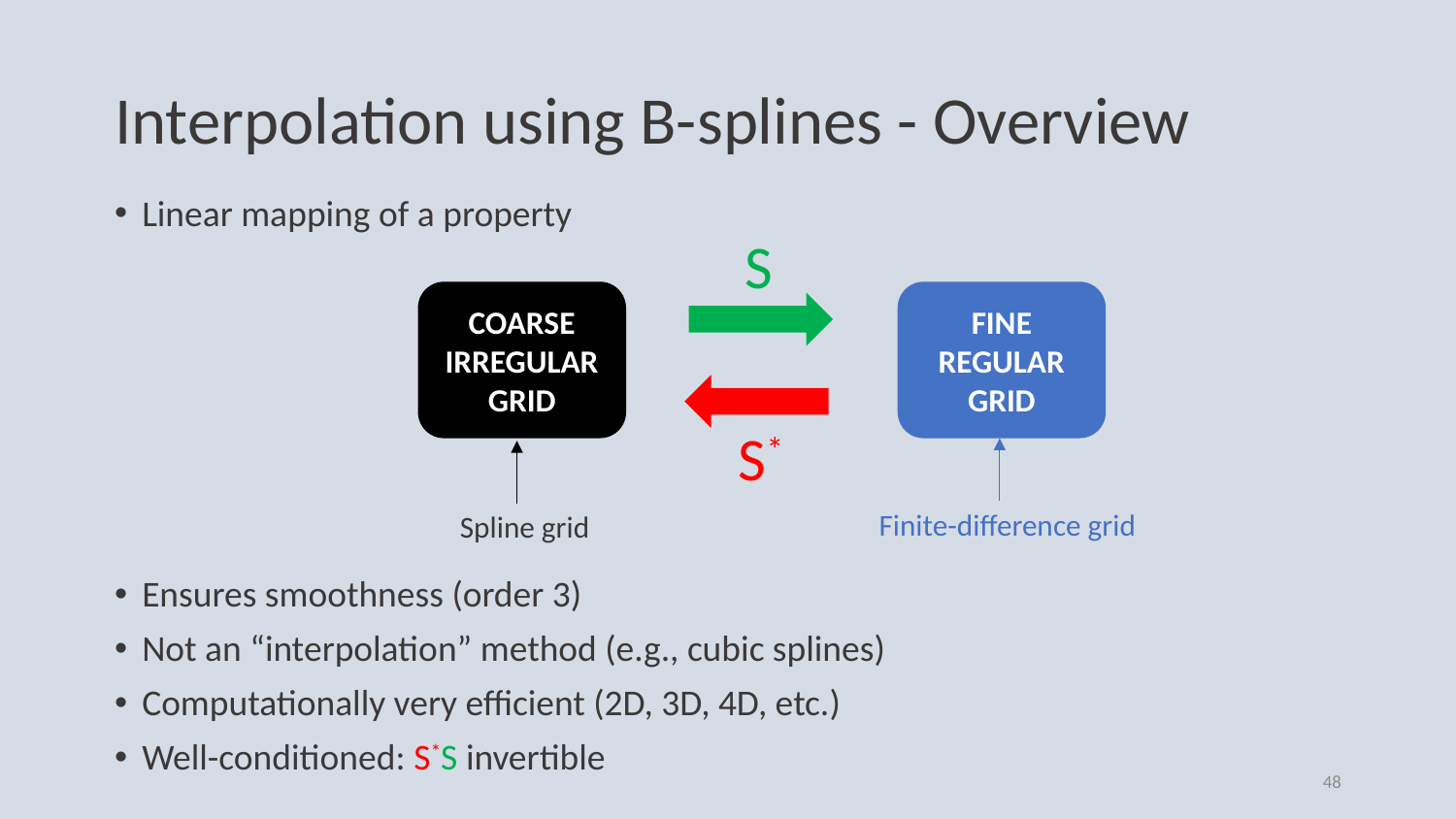

# Interpolation using B-splines - Overview
Linear mapping of a property

Ensures smoothness (order 3)
Not an “interpolation” method (e.g., cubic splines)
Computationally very efficient (2D, 3D, 4D, etc.)
Well-conditioned: S*S invertible

S
COARSE
IRREGULAR
GRID
FINE
REGULAR
GRID

S*
Finite-difference grid
Spline grid
48